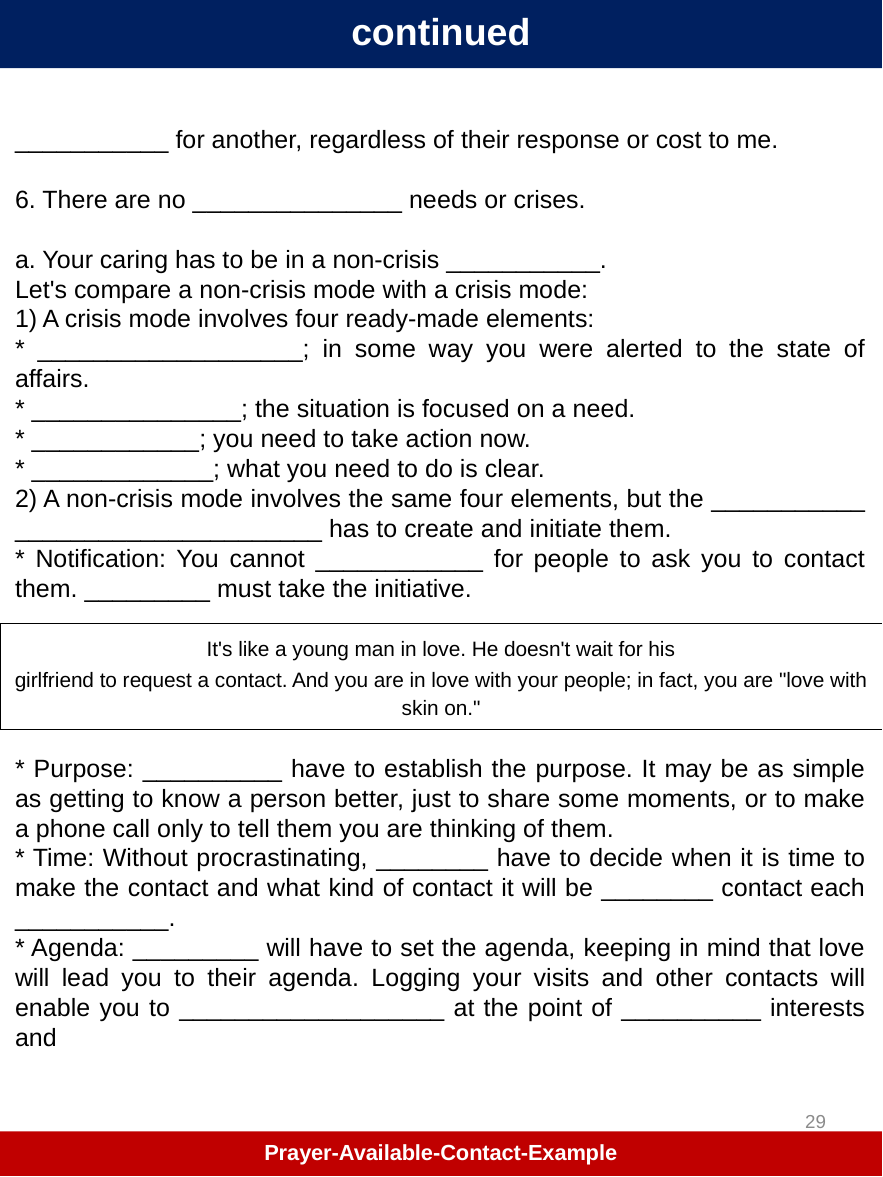

continued
___________ for another, regardless of their response or cost to me.

6. There are no _______________ needs or crises.

a. Your caring has to be in a non-crisis ___________.
Let's compare a non-crisis mode with a crisis mode:
1) A crisis mode involves four ready-made elements:
* ___________________; in some way you were alerted to the state of affairs.
* _______________; the situation is focused on a need.
* ____________; you need to take action now.
* _____________; what you need to do is clear.
2) A non-crisis mode involves the same four elements, but the ___________ ______________________ has to create and initiate them.
* Notification: You cannot ____________ for people to ask you to contact them. _________ must take the initiative.

* Purpose: __________ have to establish the purpose. It may be as simple as getting to know a person better, just to share some moments, or to make a phone call only to tell them you are thinking of them.
* Time: Without procrastinating, ________ have to decide when it is time to make the contact and what kind of contact it will be ________ contact each ___________.
* Agenda: _________ will have to set the agenda, keeping in mind that love will lead you to their agenda. Logging your visits and other contacts will enable you to ___________________ at the point of __________ interests and
| It's like a young man in love. He doesn't wait for his girlfriend to request a contact. And you are in love with your people; in fact, you are "love with skin on." |
| --- |
29
Prayer-Available-Contact-Example